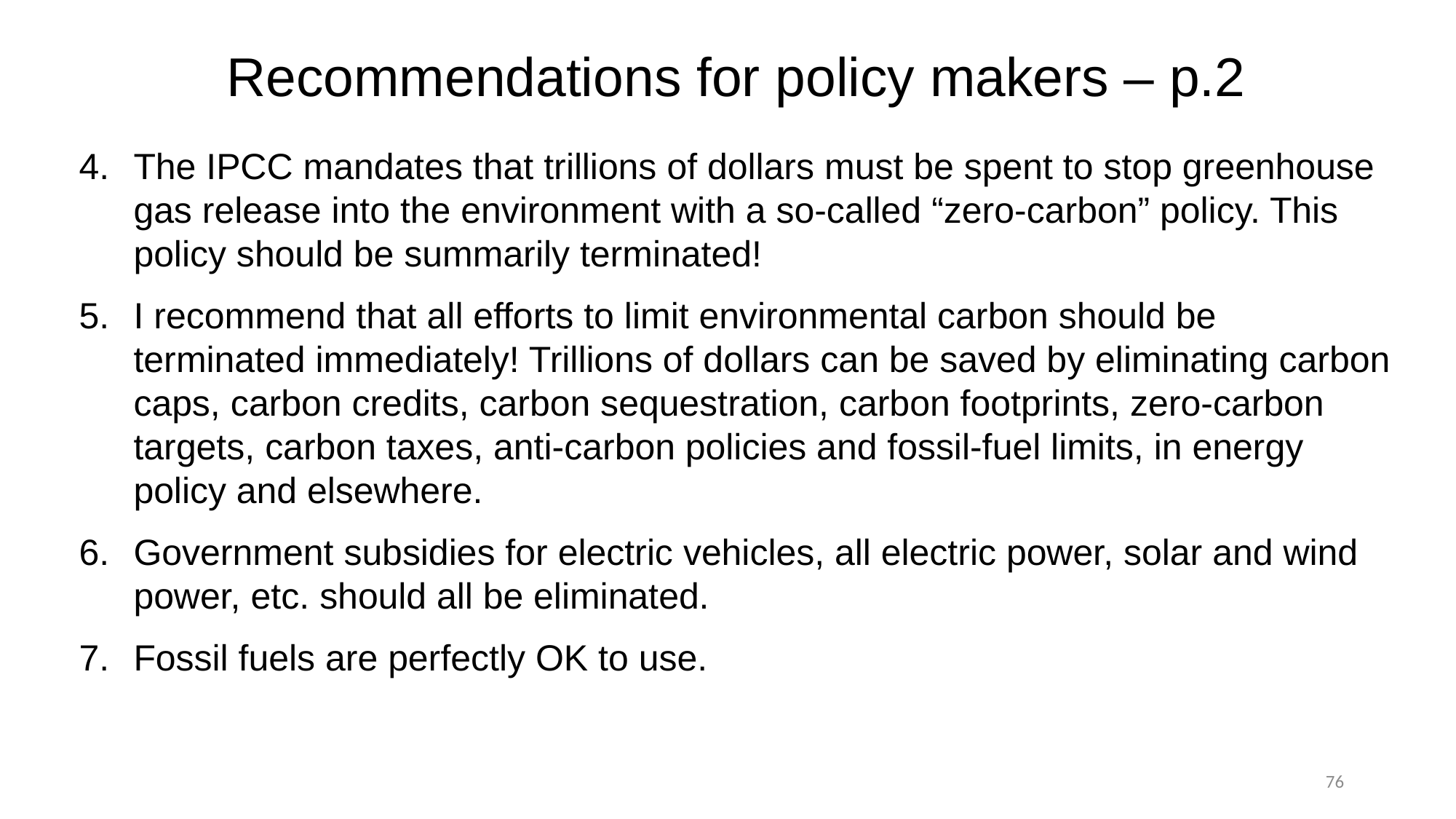

# Recommendations for policy makers – p.2
The IPCC mandates that trillions of dollars must be spent to stop greenhouse gas release into the environment with a so-called “zero-carbon” policy. This policy should be summarily terminated!
I recommend that all efforts to limit environmental carbon should be terminated immediately! Trillions of dollars can be saved by eliminating carbon caps, carbon credits, carbon sequestration, carbon footprints, zero-carbon targets, carbon taxes, anti-carbon policies and fossil-fuel limits, in energy policy and elsewhere.
Government subsidies for electric vehicles, all electric power, solar and wind power, etc. should all be eliminated.
Fossil fuels are perfectly OK to use.
76